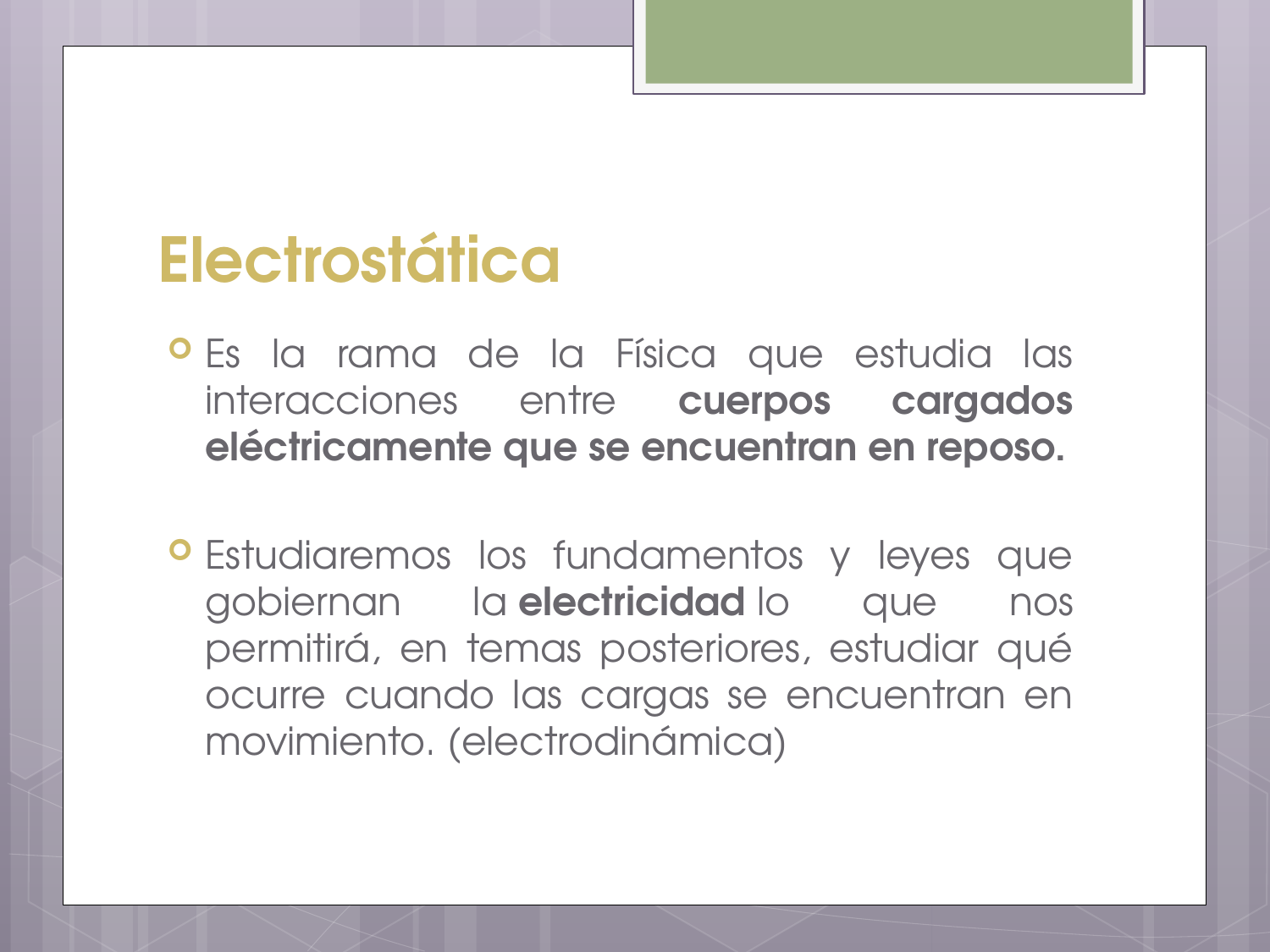

# Electrostática
Es la rama de la Física que estudia las interacciones entre cuerpos cargados eléctricamente que se encuentran en reposo.

Estudiaremos los fundamentos y leyes que gobiernan la electricidad lo que nos permitirá, en temas posteriores, estudiar qué ocurre cuando las cargas se encuentran en movimiento. (electrodinámica)